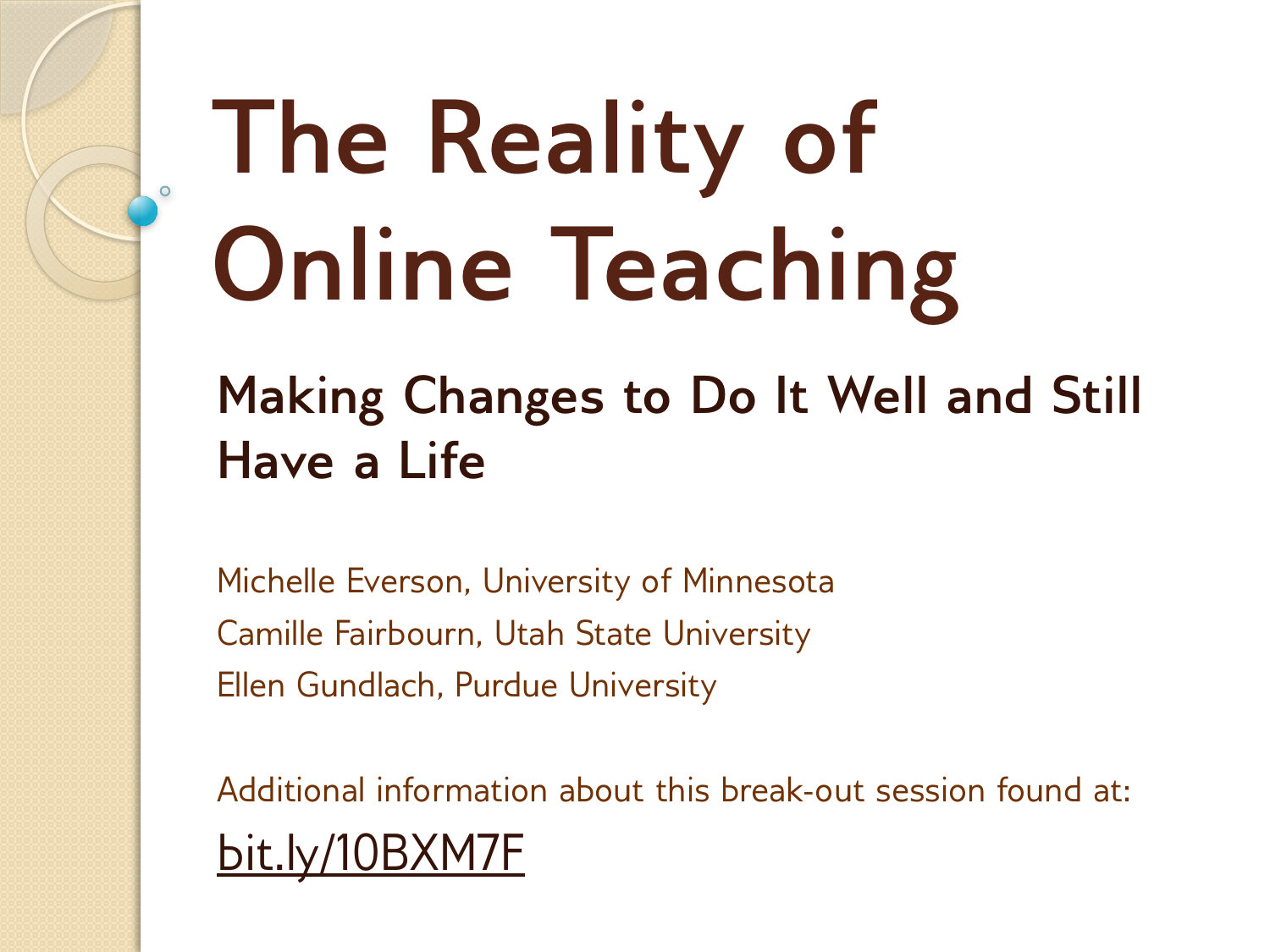

# The Reality of Online Teaching
Making Changes to Do It Well and Still Have a Life

Michelle Everson, University of Minnesota
Camille Fairbourn, Utah State University
Ellen Gundlach, Purdue University

Additional information about this break-out session found at:
bit.ly/10BXM7F